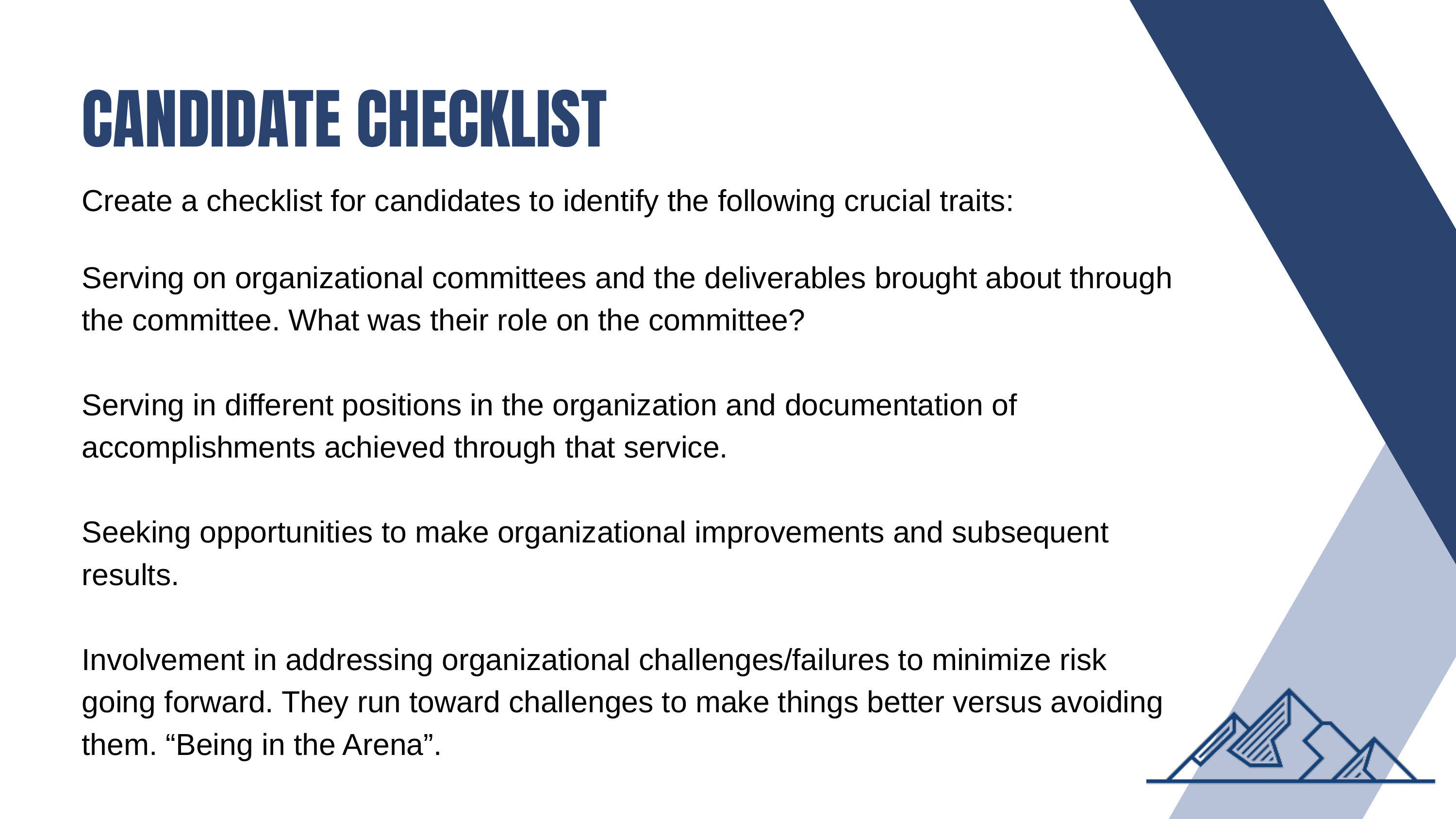

CANDIDATE CHECKLIST
Create a checklist for candidates to identify the following crucial traits:
Serving on organizational committees and the deliverables brought about through the committee. What was their role on the committee?

Serving in different positions in the organization and documentation of accomplishments achieved through that service.

Seeking opportunities to make organizational improvements and subsequent results.

Involvement in addressing organizational challenges/failures to minimize risk going forward. They run toward challenges to make things better versus avoiding them. “Being in the Arena”.